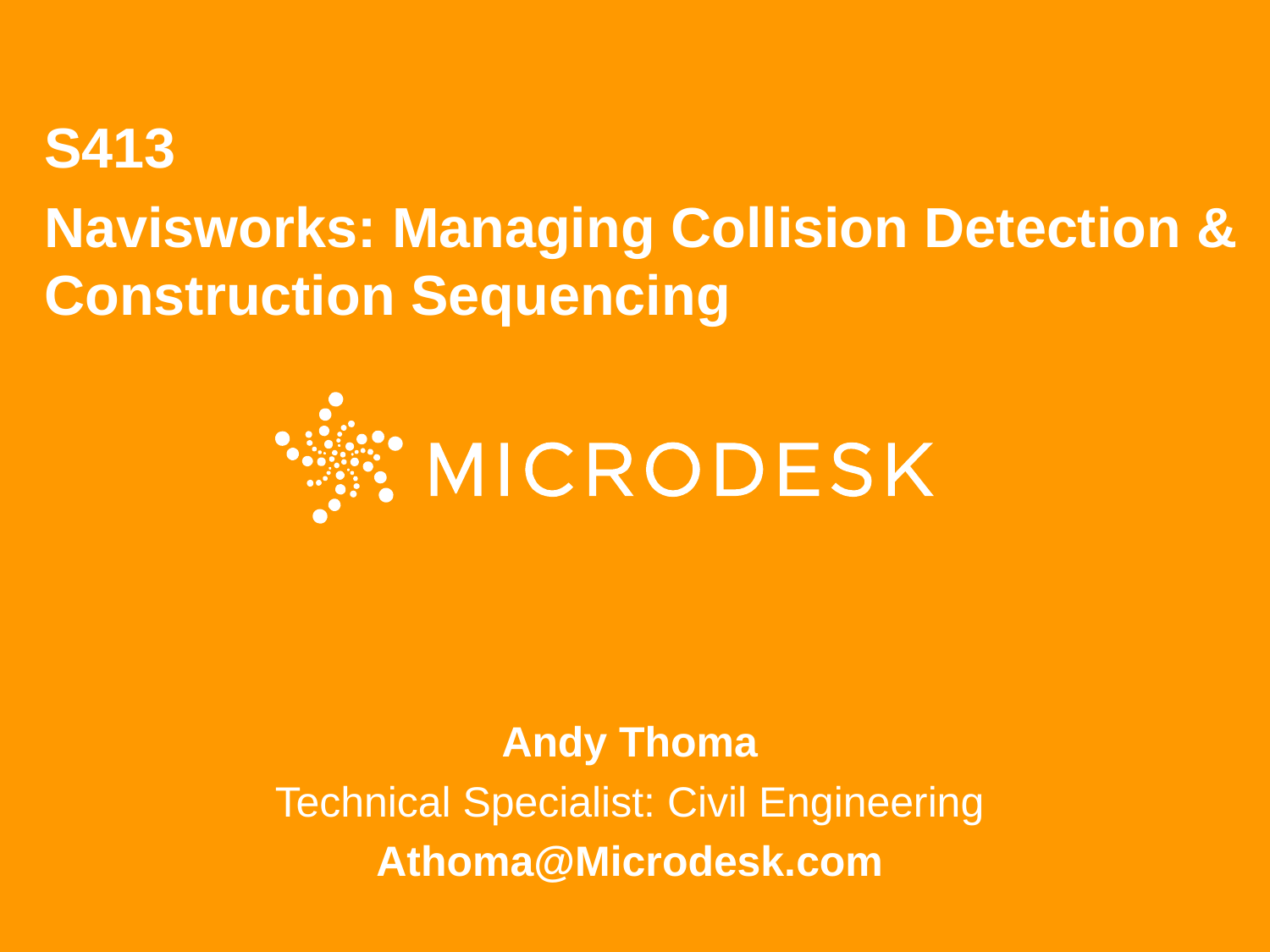

S413
Navisworks: Managing Collision Detection & Construction Sequencing
Andy Thoma
Technical Specialist: Civil Engineering
Athoma@Microdesk.com